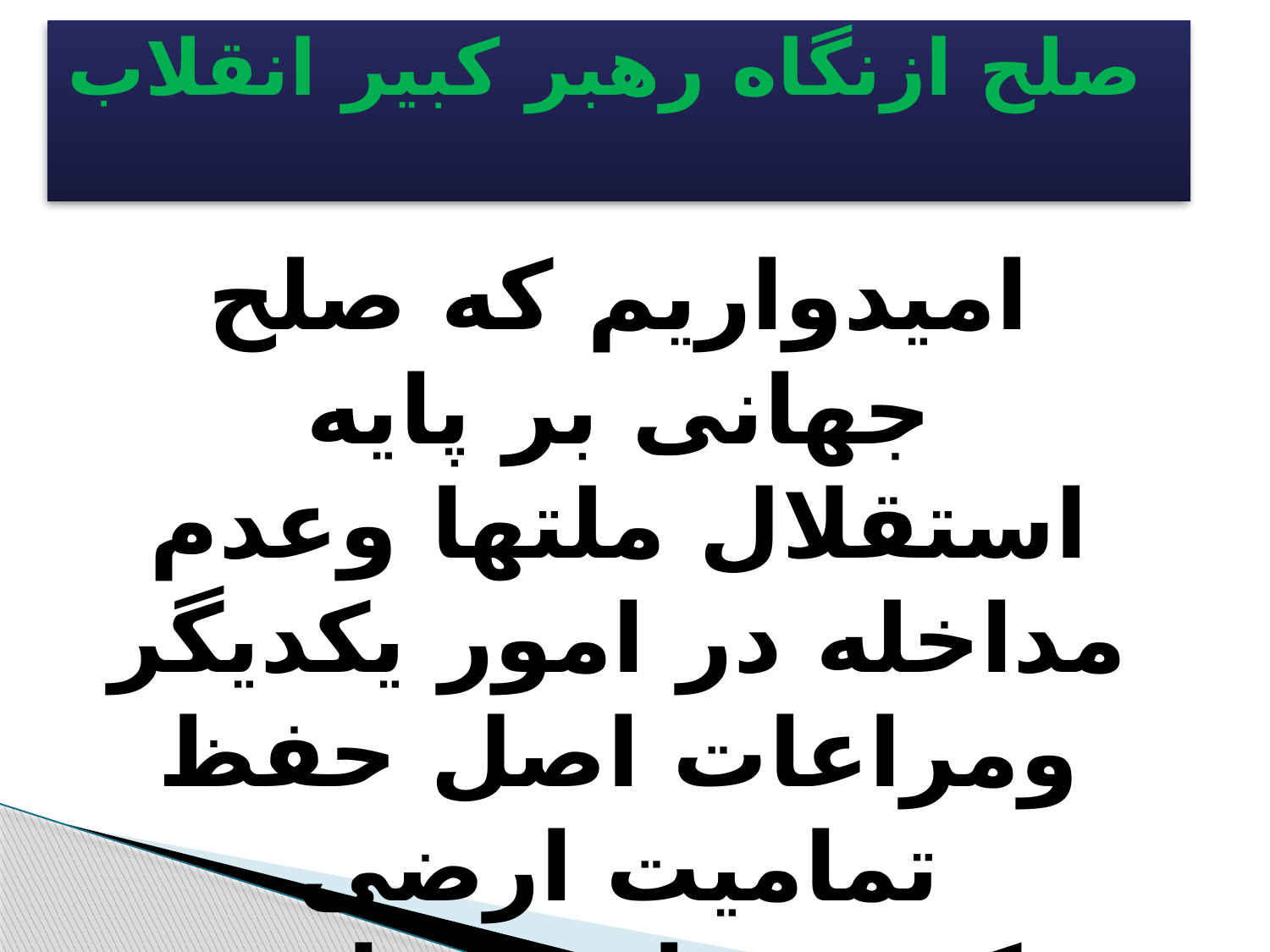

# صلح ازنگاه رهبر کبیر انقلاب

امیدواریم که صلح جهانی بر پایه استقلال ملتها وعدم مداخله در امور یکدیگر ومراعات اصل حفظ تمامیت ارضی کشورهای منطقه برگزار شود